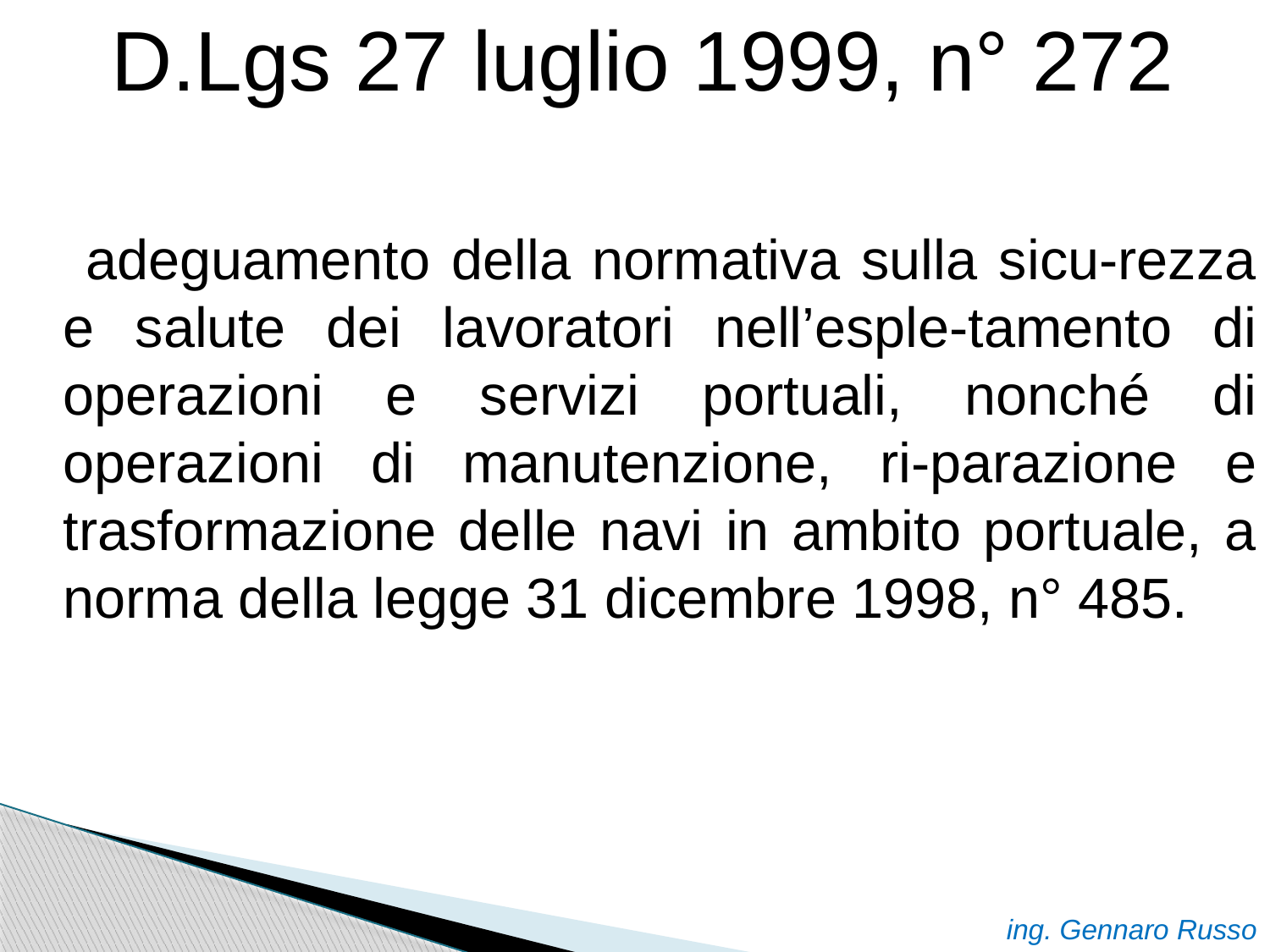

D.Lgs 27 luglio 1999, n° 272

   adeguamento della normativa sulla sicu-rezza e salute dei lavoratori nell’esple-tamento di operazioni e servizi portuali, nonché di operazioni di manutenzione, ri-parazione e trasformazione delle navi in ambito portuale, a norma della legge 31 dicembre 1998, n° 485.

ing. Gennaro Russo